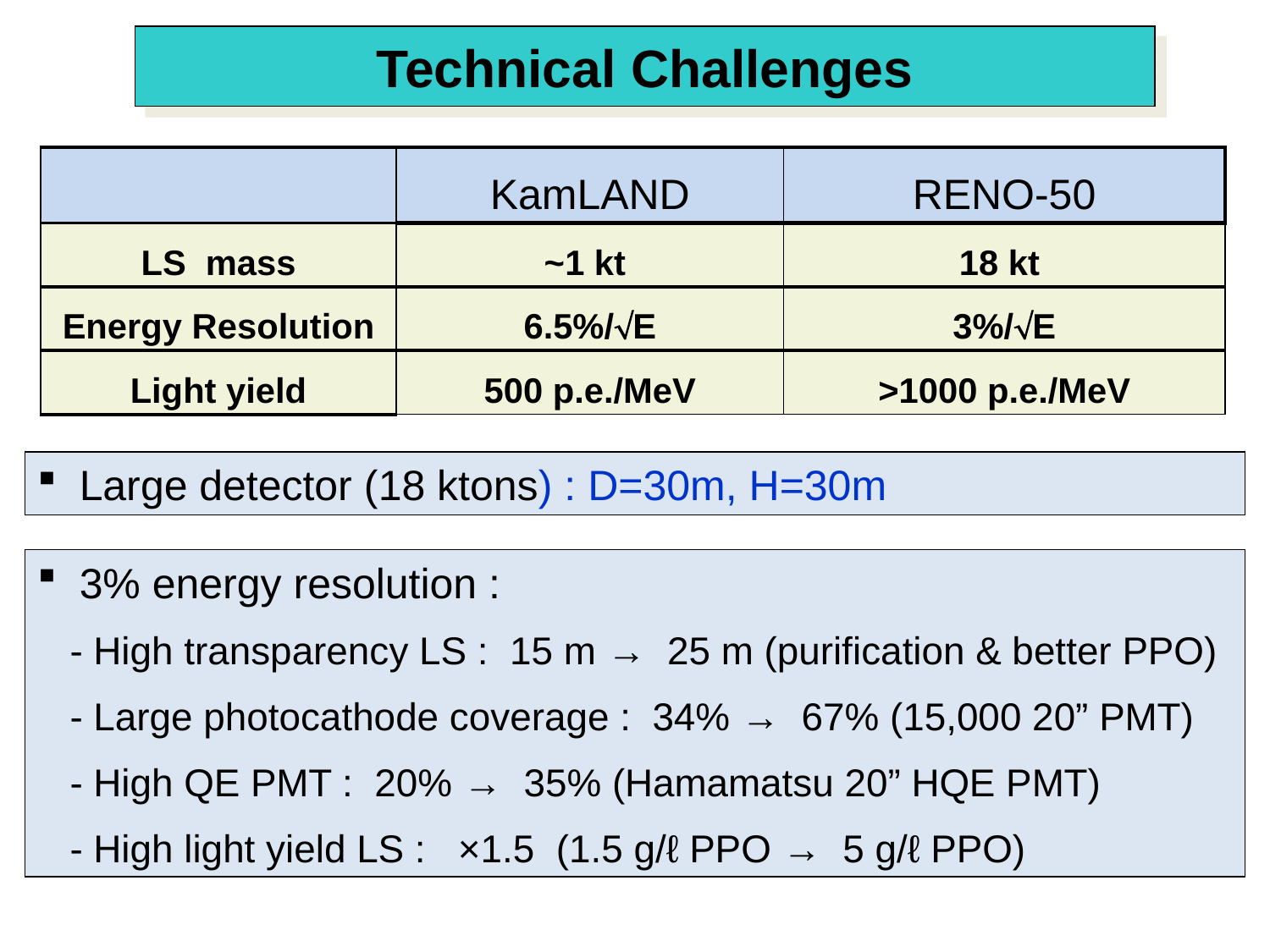

Technical Challenges
|  | KamLAND | RENO-50 |
| --- | --- | --- |
| LS mass | ~1 kt | 18 kt |
| Energy Resolution | 6.5%/√E | 3%/√E |
| Light yield | 500 p.e./MeV | >1000 p.e./MeV |
 Large detector (18 ktons) : D=30m, H=30m
 3% energy resolution :
   - High transparency LS :  15 m →  25 m (purification & better PPO)
   - Large photocathode coverage :  34% →  67% (15,000 20” PMT)
   - High QE PMT :  20% →  35% (Hamamatsu 20” HQE PMT)
   - High light yield LS :   ×1.5  (1.5 g/ℓ PPO →  5 g/ℓ PPO)